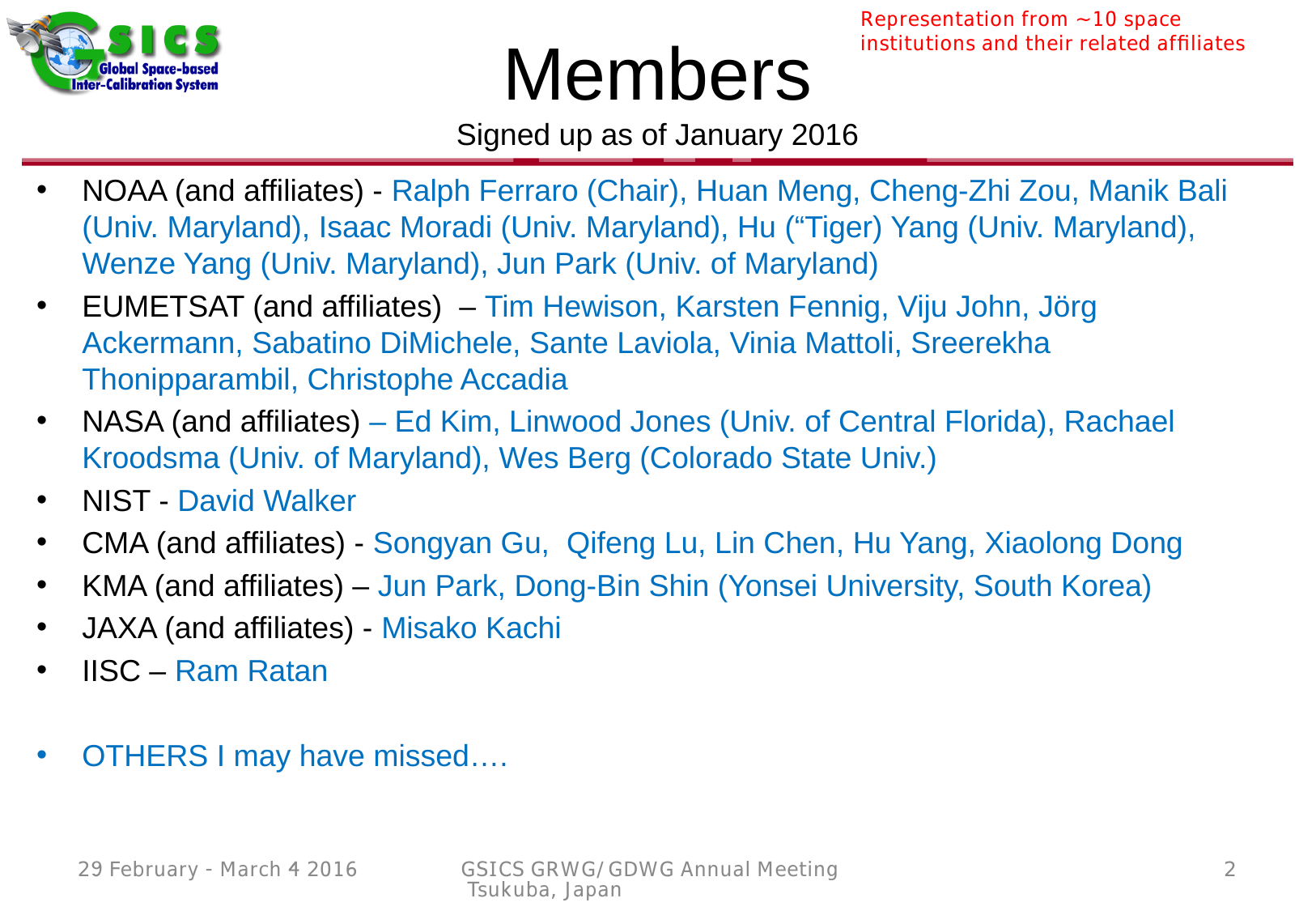

Representation from ~10 space institutions and their related affiliates
# Members Signed up as of January 2016
NOAA (and affiliates) - Ralph Ferraro (Chair), Huan Meng, Cheng-Zhi Zou, Manik Bali (Univ. Maryland), Isaac Moradi (Univ. Maryland), Hu (“Tiger) Yang (Univ. Maryland), Wenze Yang (Univ. Maryland), Jun Park (Univ. of Maryland)
EUMETSAT (and affiliates)  – Tim Hewison, Karsten Fennig, Viju John, Jörg Ackermann, Sabatino DiMichele, Sante Laviola, Vinia Mattoli, Sreerekha Thonipparambil, Christophe Accadia
NASA (and affiliates) – Ed Kim, Linwood Jones (Univ. of Central Florida), Rachael Kroodsma (Univ. of Maryland), Wes Berg (Colorado State Univ.)
NIST - David Walker
CMA (and affiliates) - Songyan Gu,  Qifeng Lu, Lin Chen, Hu Yang, Xiaolong Dong
KMA (and affiliates) – Jun Park, Dong-Bin Shin (Yonsei University, South Korea)
JAXA (and affiliates) - Misako Kachi
IISC – Ram Ratan

OTHERS I may have missed….
29 February - March 4 2016
GSICS GRWG/GDWG Annual Meeting   Tsukuba, Japan
2